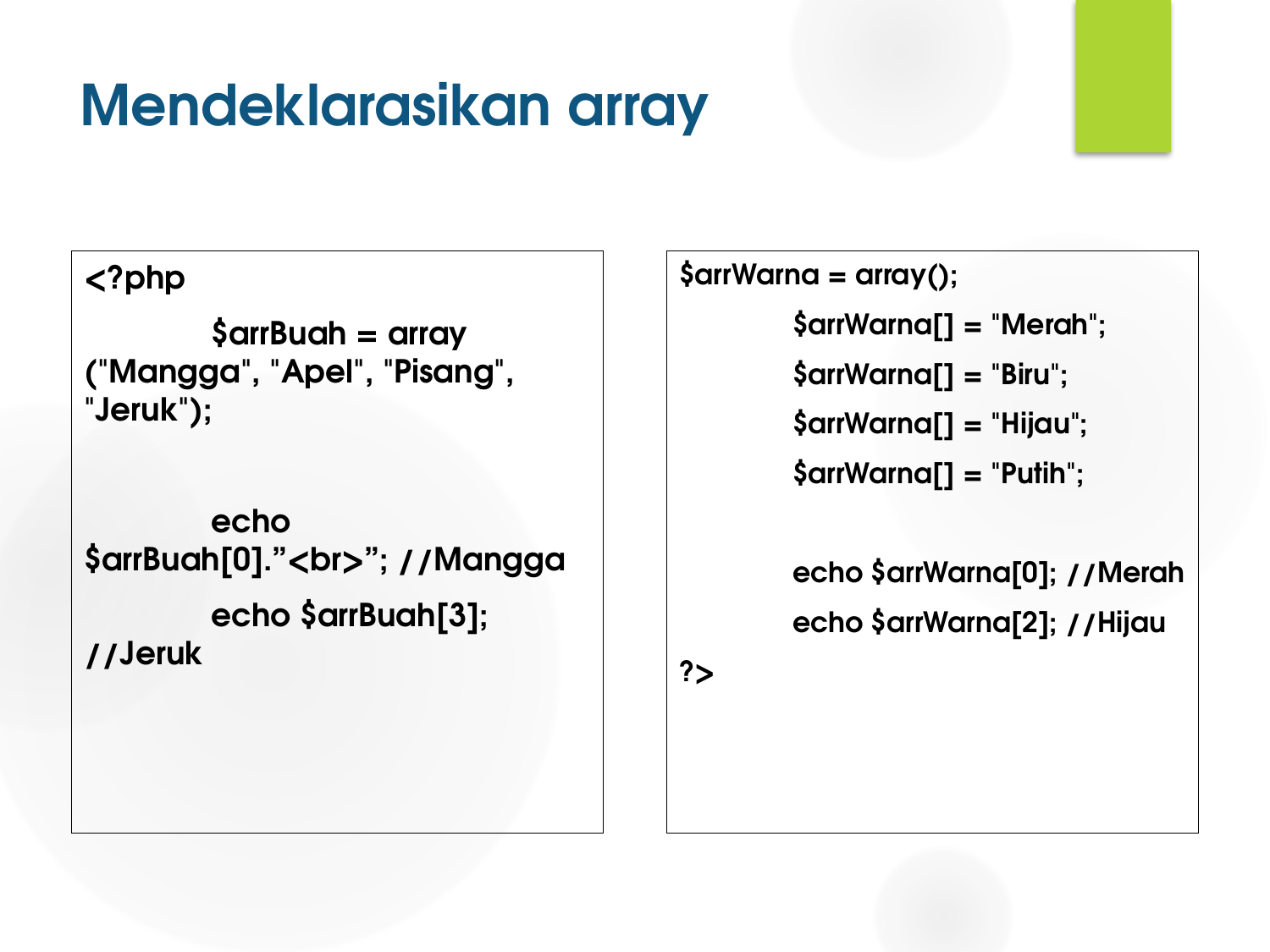

# Mendeklarasikan array
$arrWarna = array();
		$arrWarna[] = "Merah";
		$arrWarna[] = "Biru";
		$arrWarna[] = "Hijau";
		$arrWarna[] = "Putih";

	echo $arrWarna[0]; //Merah
	echo $arrWarna[2]; //Hijau
?>

<?php
	$arrBuah = array ("Mangga", "Apel", "Pisang", "Jeruk");

	echo $arrBuah[0].”<br>”; //Mangga
	echo $arrBuah[3]; //Jeruk